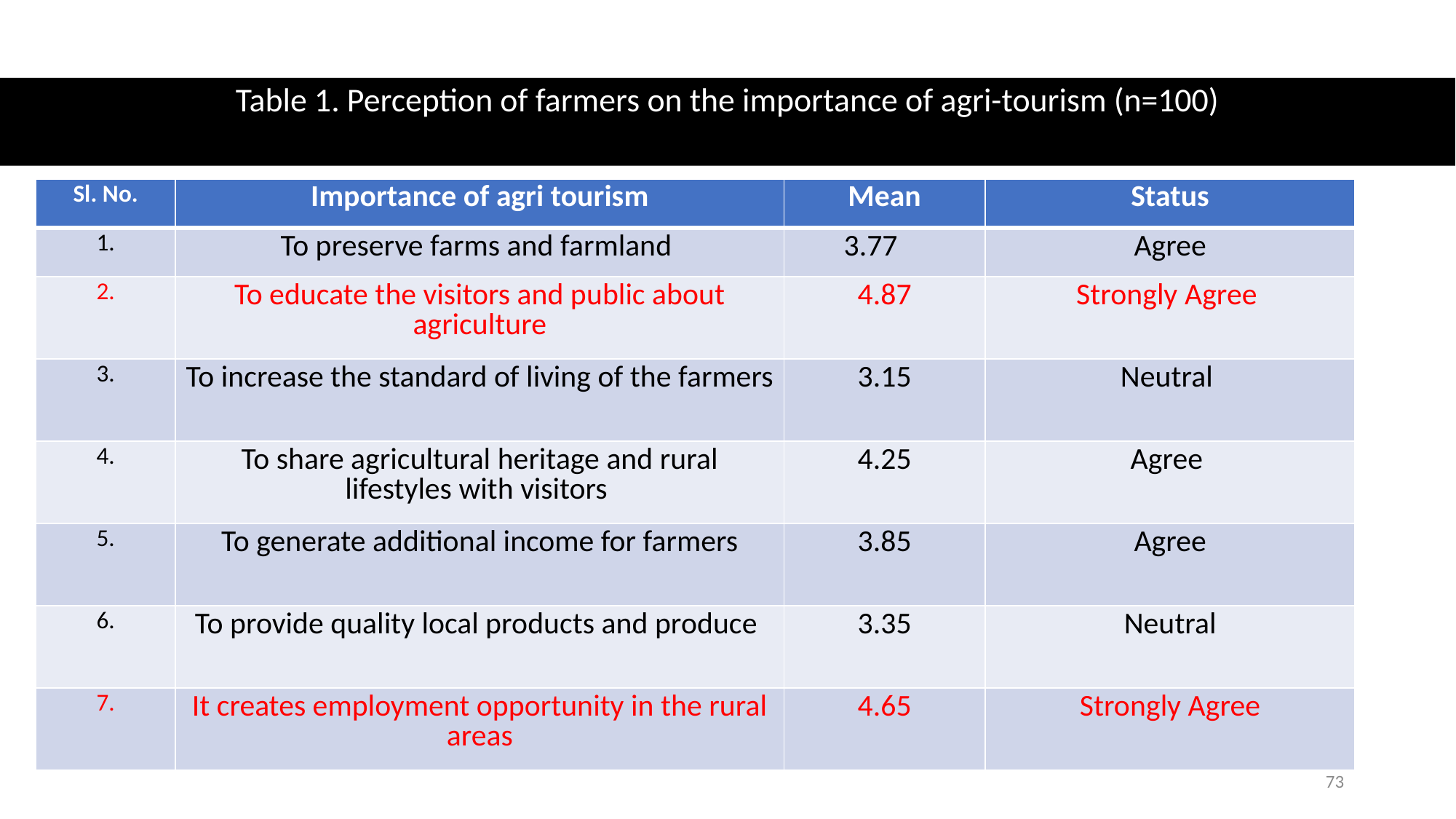

# Table 1. Perception of farmers on the importance of agri-tourism (n=100)

| Sl. No. | Importance of agri tourism | Mean | Status |
| --- | --- | --- | --- |
| 1. | To preserve farms and farmland | 3.77 | Agree |
| 2. | To educate the visitors and public about agriculture | 4.87 | Strongly Agree |
| 3. | To increase the standard of living of the farmers | 3.15 | Neutral |
| 4. | To share agricultural heritage and rural lifestyles with visitors | 4.25 | Agree |
| 5. | To generate additional income for farmers | 3.85 | Agree |
| 6. | To provide quality local products and produce | 3.35 | Neutral |
| 7. | It creates employment opportunity in the rural areas | 4.65 | Strongly Agree |
73